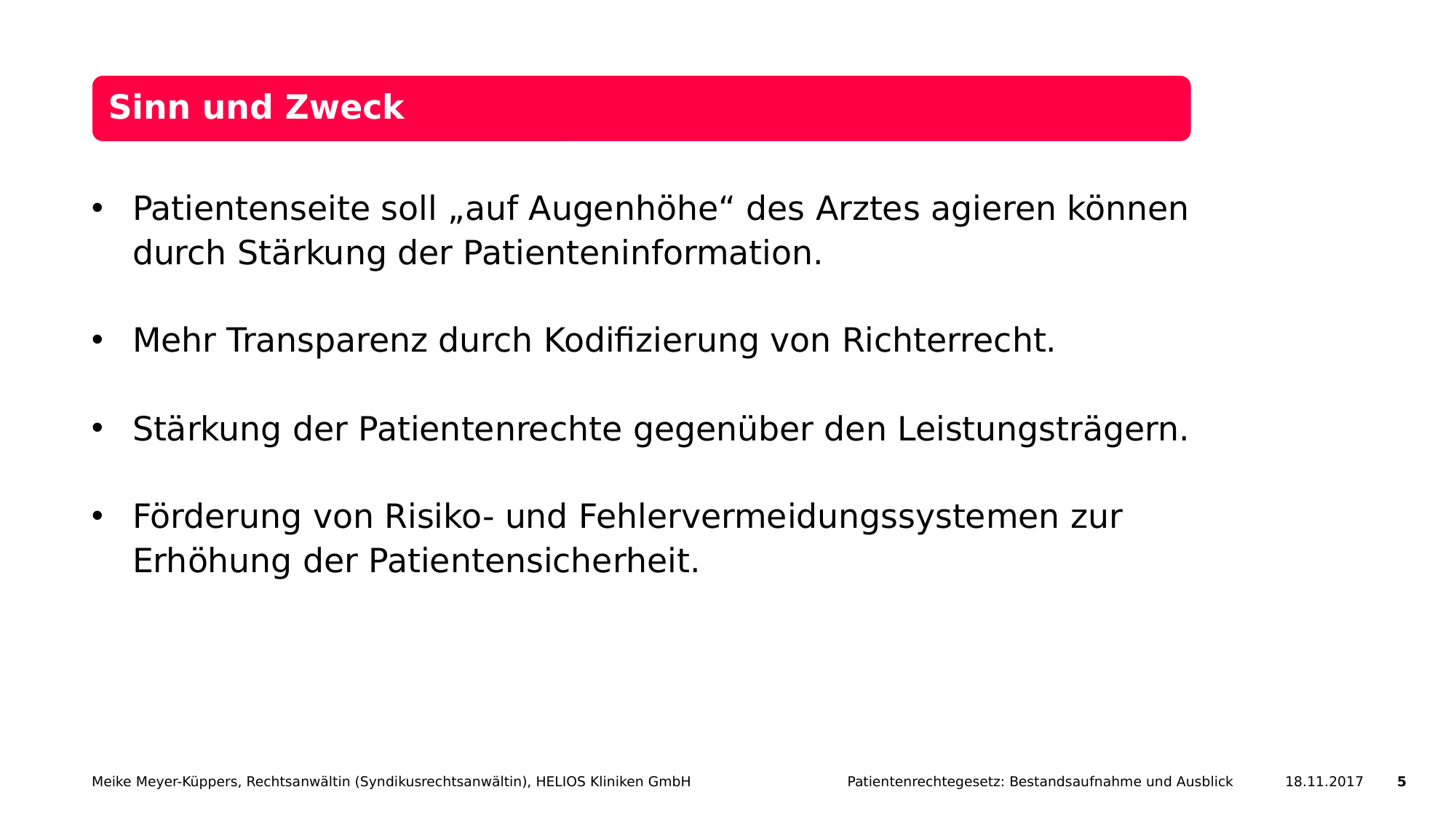

Sinn und Zweck

Patientenseite soll „auf Augenhöhe“ des Arztes agieren können durch Stärkung der Patienteninformation.

Mehr Transparenz durch Kodifizierung von Richterrecht.

Stärkung der Patientenrechte gegenüber den Leistungsträgern.

Förderung von Risiko- und Fehlervermeidungssystemen zur Erhöhung der Patientensicherheit.
Patientenrechtegesetz: Bestandsaufnahme und Ausblick
18.11.2017
5